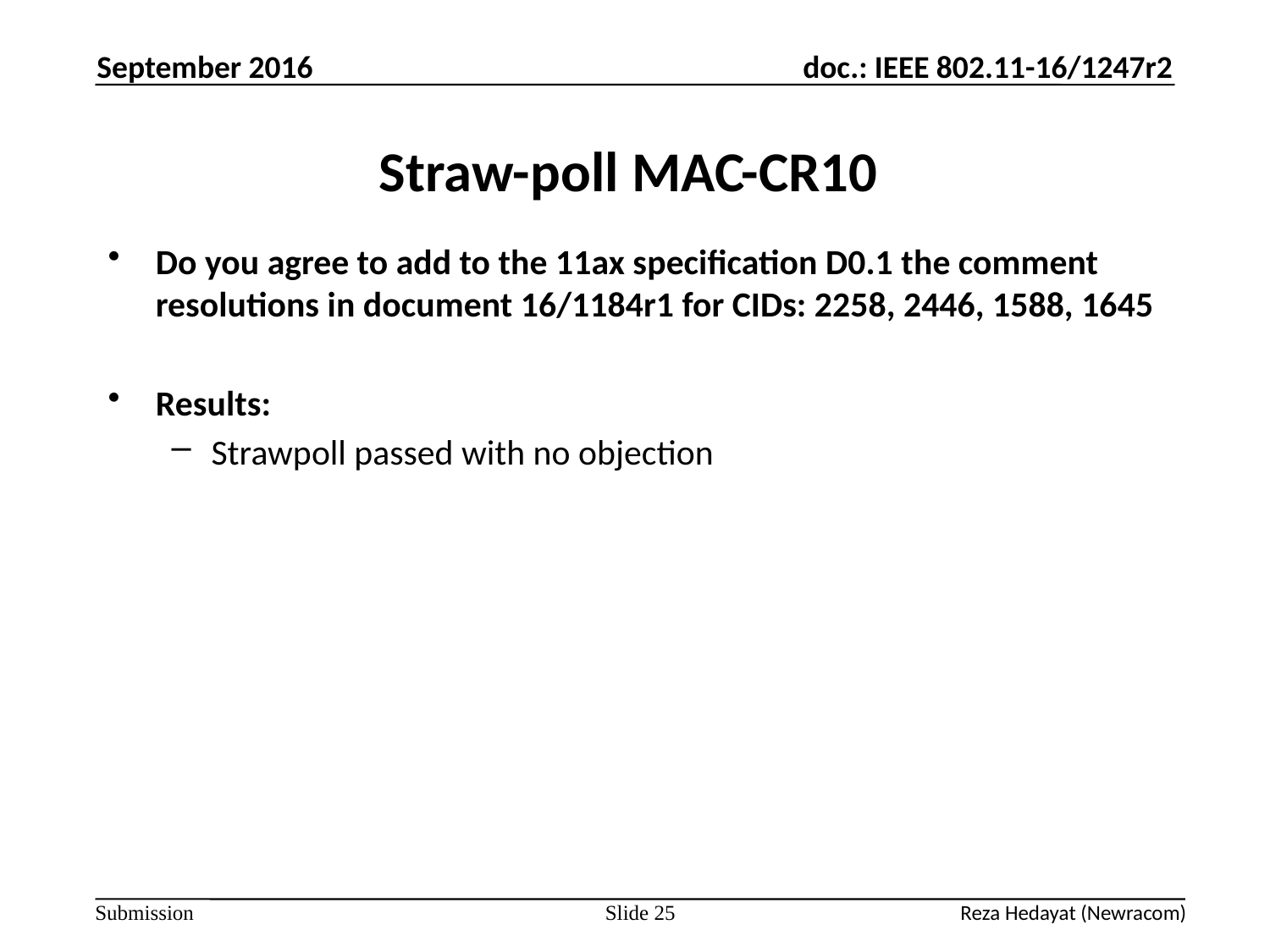

September 2016
# Straw-poll MAC-CR10
Do you agree to add to the 11ax specification D0.1 the comment resolutions in document 16/1184r1 for CIDs: 2258, 2446, 1588, 1645

Results:
Strawpoll passed with no objection

Slide 25
Reza Hedayat (Newracom)